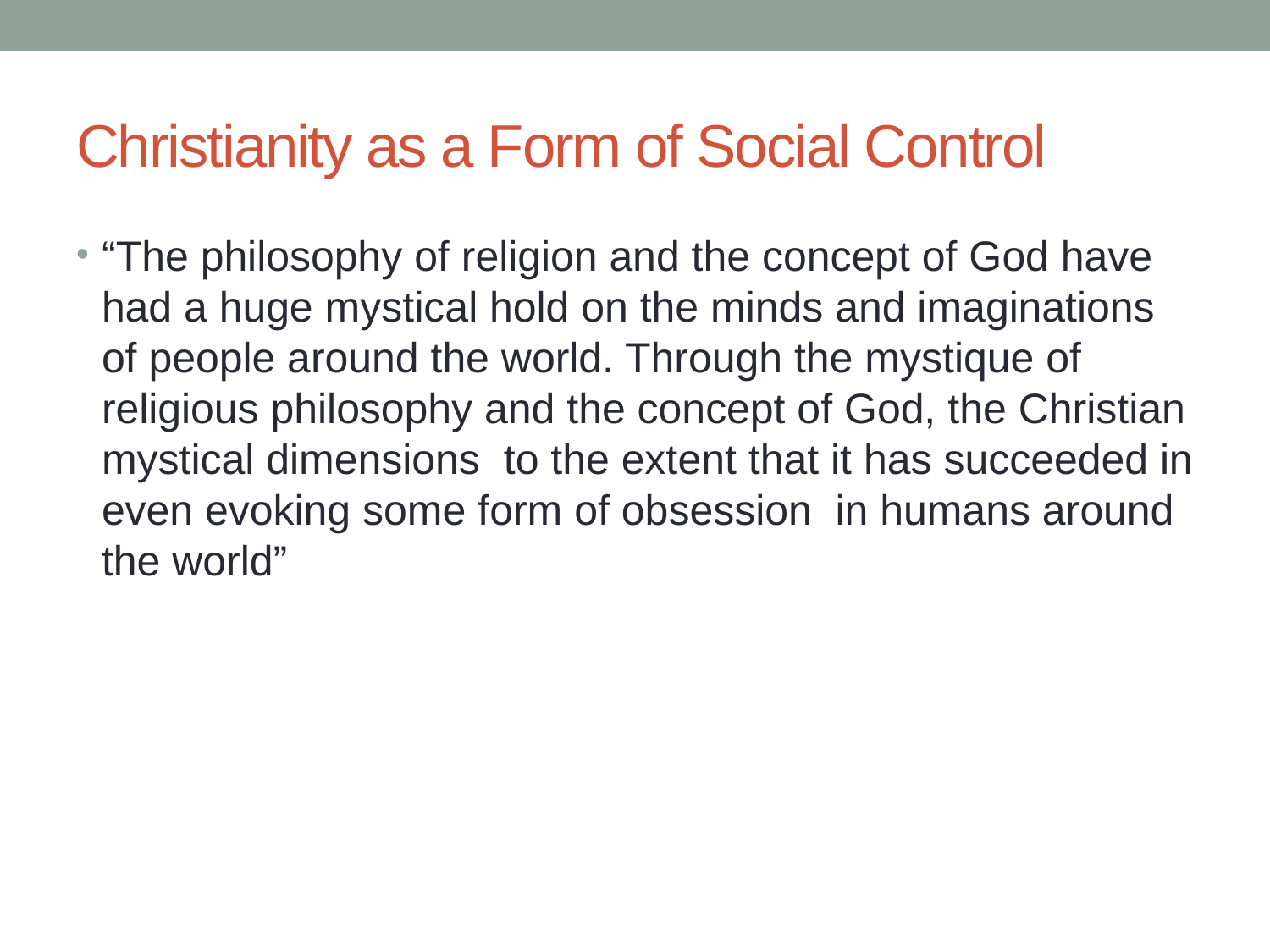

# Christianity as a Form of Social Control
“The philosophy of religion and the concept of God have had a huge mystical hold on the minds and imaginations of people around the world. Through the mystique of religious philosophy and the concept of God, the Christian mystical dimensions  to the extent that it has succeeded in even evoking some form of obsession  in humans around the world”